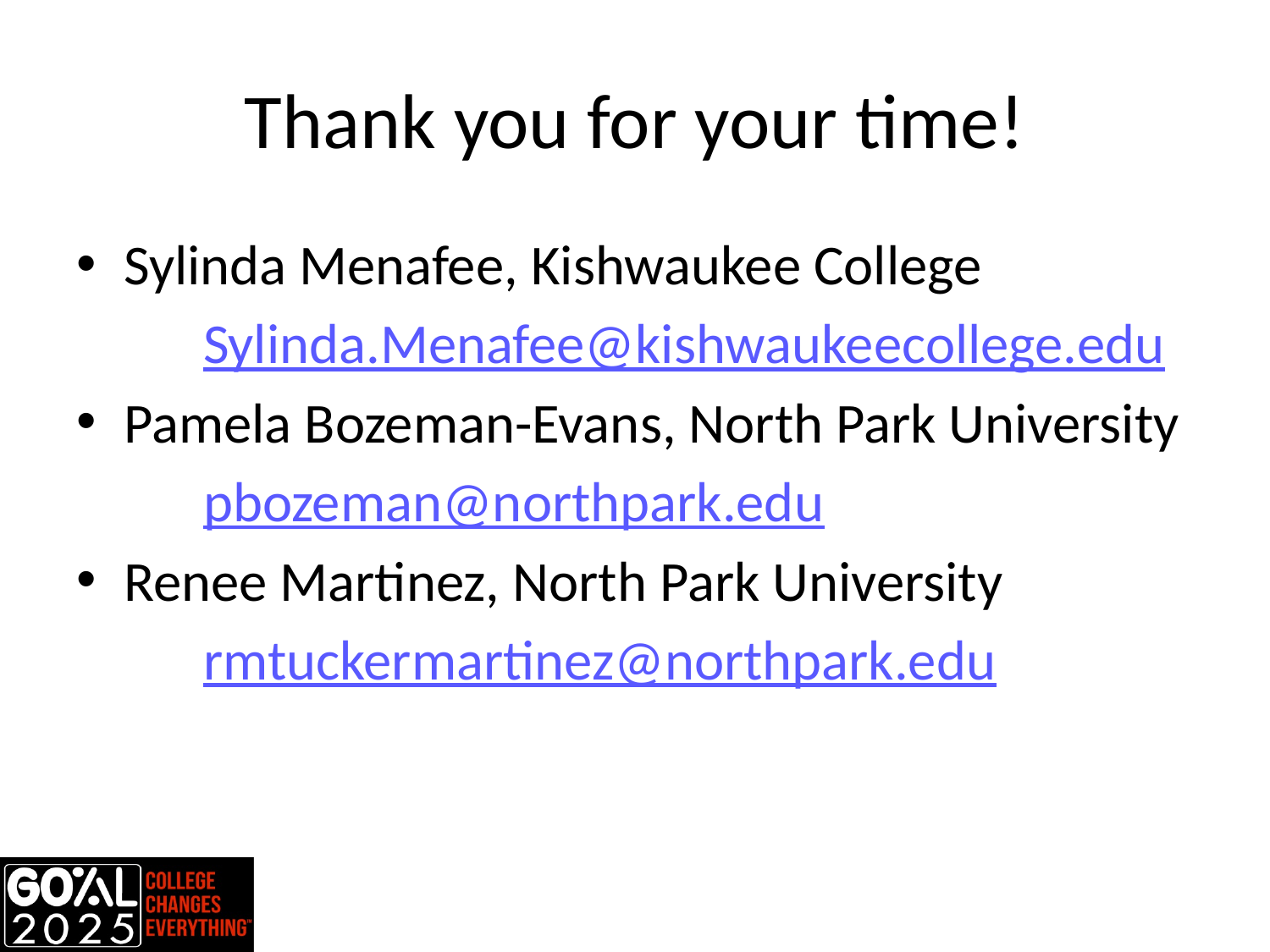

# Thank you for your time!
Sylinda Menafee, Kishwaukee College
	Sylinda.Menafee@kishwaukeecollege.edu
Pamela Bozeman-Evans, North Park University
	pbozeman@northpark.edu
Renee Martinez, North Park University
	rmtuckermartinez@northpark.edu